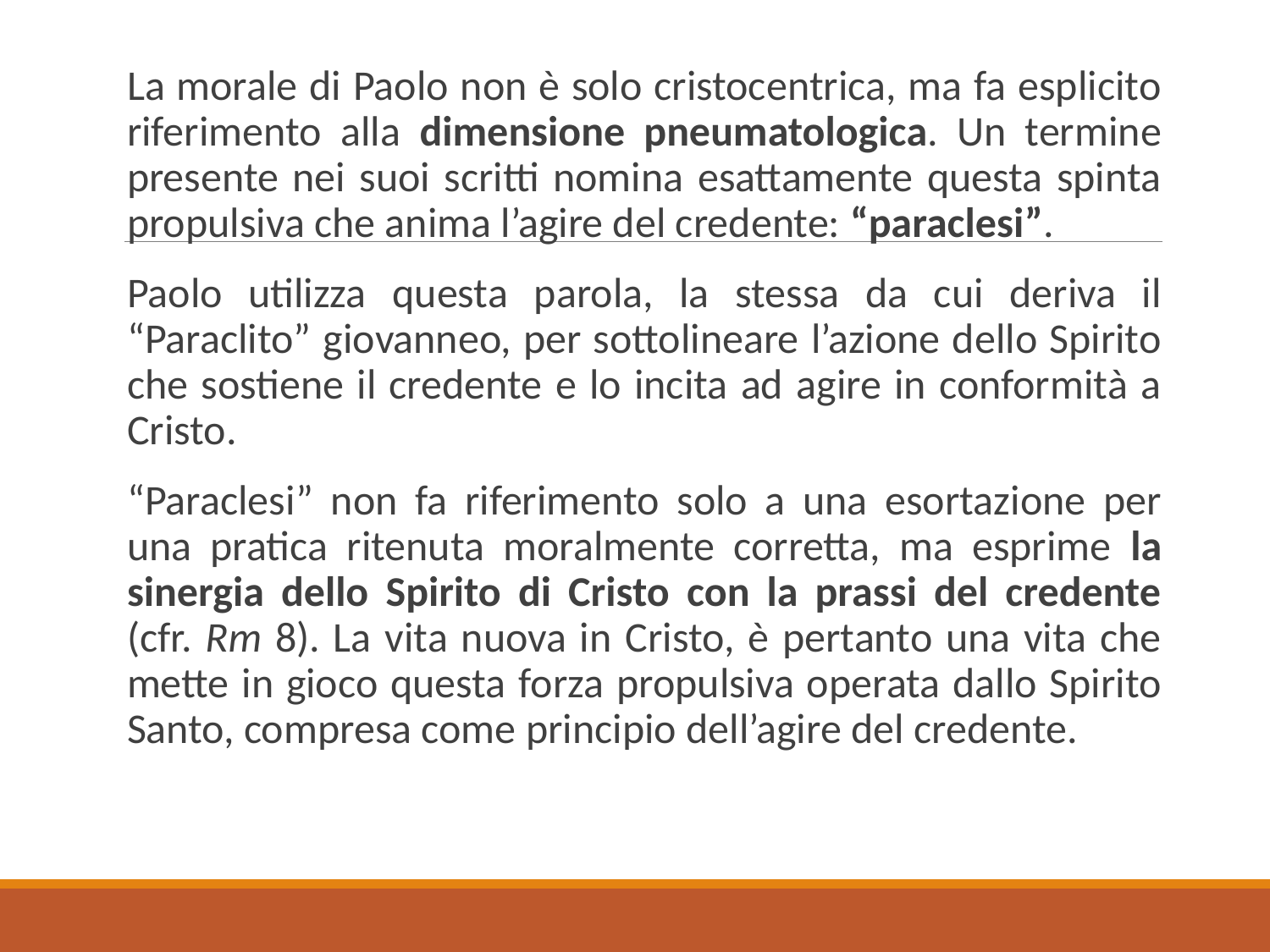

La morale di Paolo non è solo cristocentrica, ma fa esplicito riferimento alla dimensione pneumatologica. Un termine presente nei suoi scritti nomina esattamente questa spinta propulsiva che anima l’agire del credente: “paraclesi”.
Paolo utilizza questa parola, la stessa da cui deriva il “Paraclito” giovanneo, per sottolineare l’azione dello Spirito che sostiene il credente e lo incita ad agire in conformità a Cristo.
“Paraclesi” non fa riferimento solo a una esortazione per una pratica ritenuta moralmente corretta, ma esprime la sinergia dello Spirito di Cristo con la prassi del credente (cfr. Rm 8). La vita nuova in Cristo, è pertanto una vita che mette in gioco questa forza propulsiva operata dallo Spirito Santo, compresa come principio dell’agire del credente.